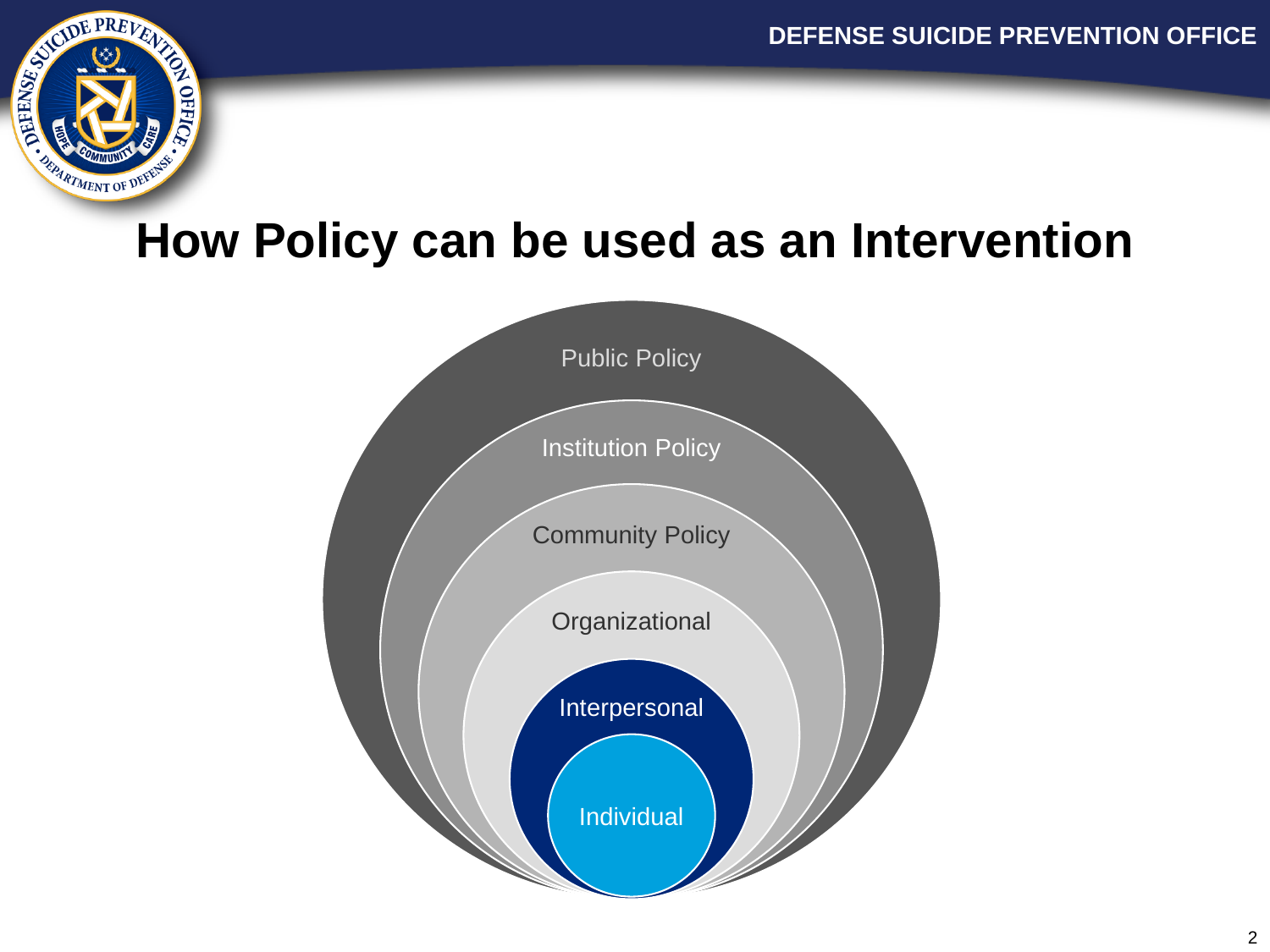

# How Policy can be used as an Intervention
Public Policy
Institution Policy
Community Policy
Organizational
Interpersonal
Individual
2